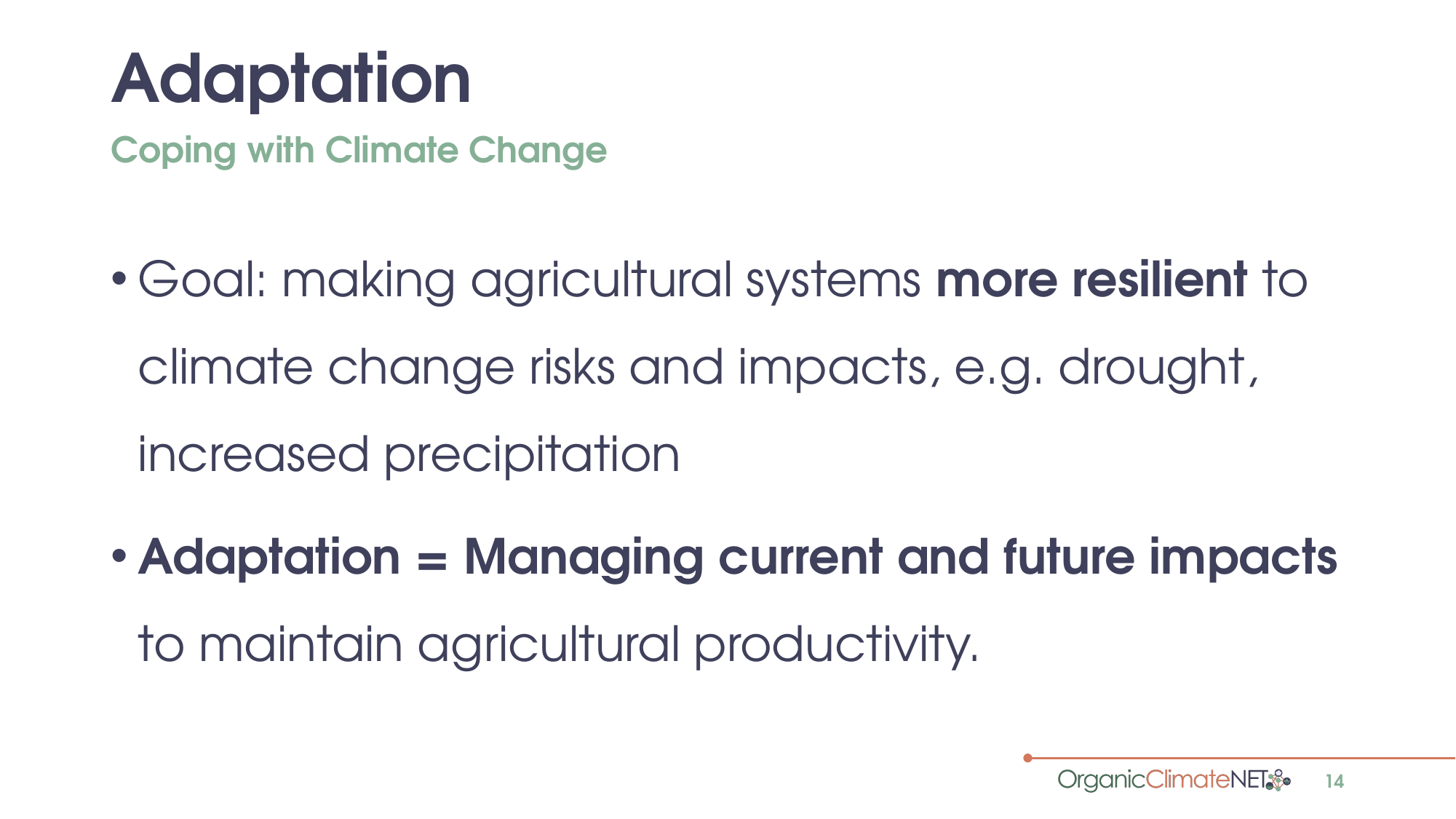

# Adaptation
Coping with Climate Change
Goal: making agricultural systems more resilient to climate change risks and impacts, e.g. drought, increased precipitation
Adaptation = Managing current and future impacts to maintain agricultural productivity.

14